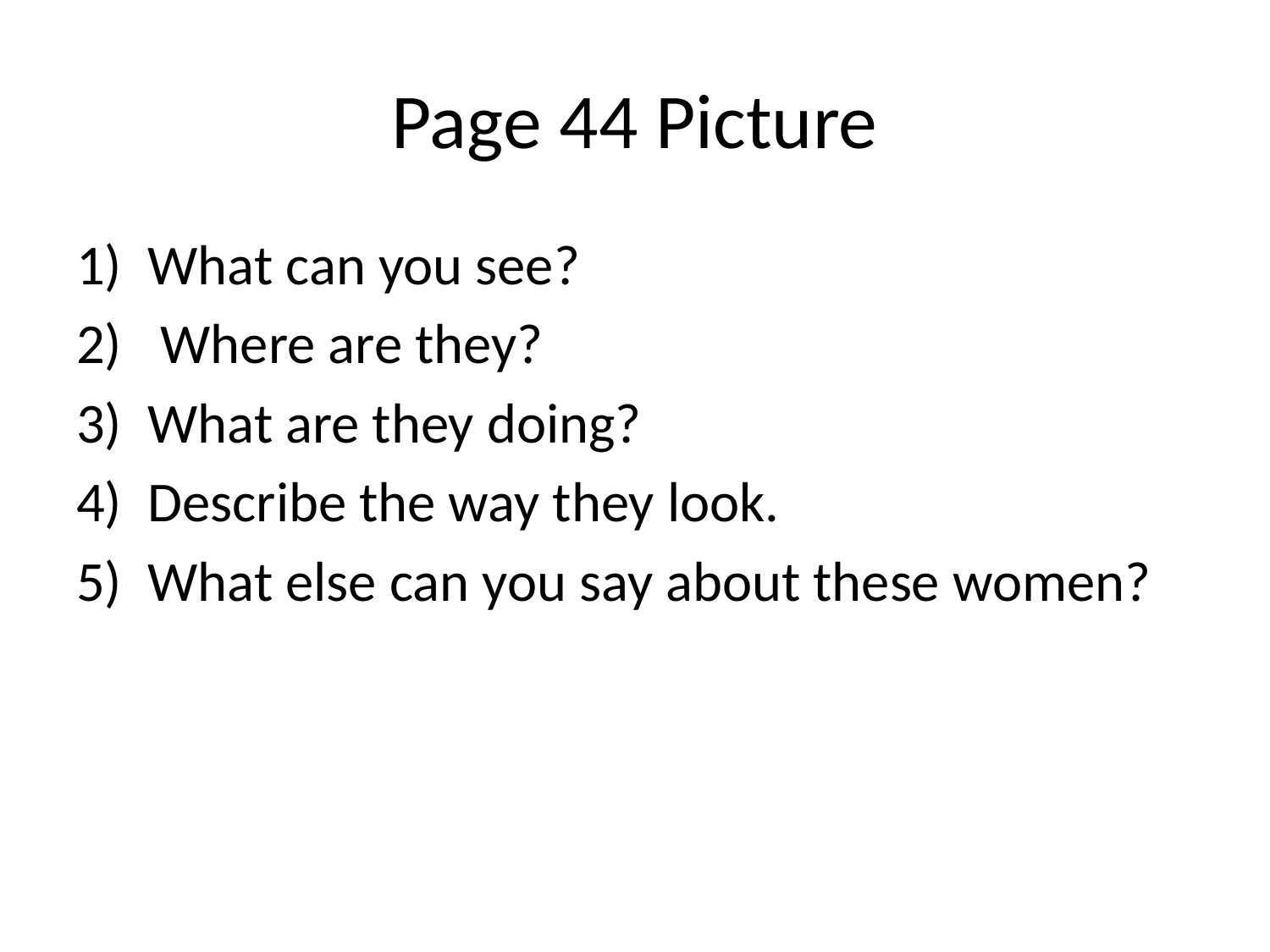

# Page 44 Picture
What can you see?
 Where are they?
What are they doing?
Describe the way they look.
What else can you say about these women?